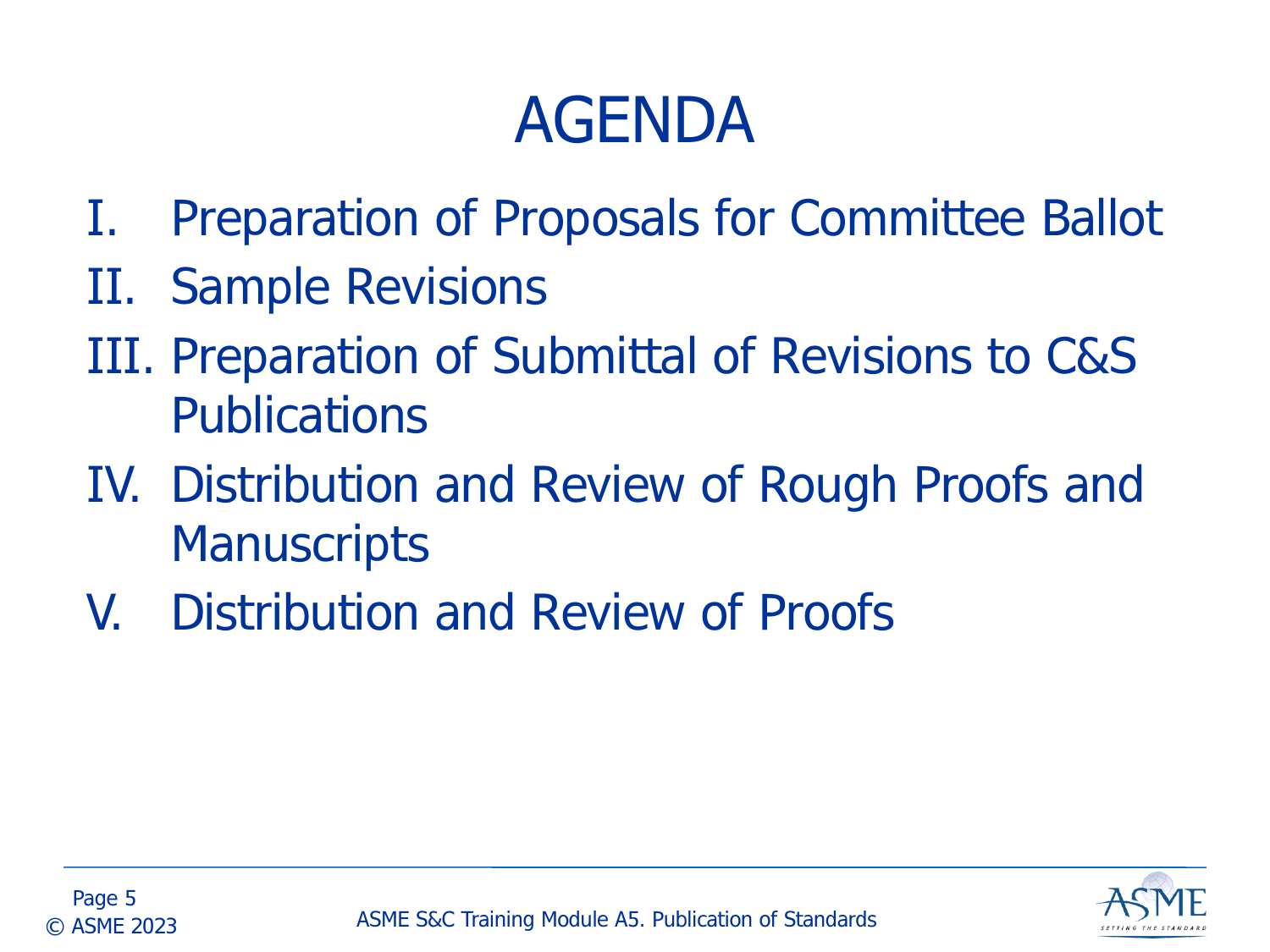

# AGENDA
Preparation of Proposals for Committee Ballot
Sample Revisions
Preparation of Submittal of Revisions to C&S Publications
Distribution and Review of Rough Proofs and Manuscripts
Distribution and Review of Proofs
5
ASME S&C Training Module A5. Publication of Standards